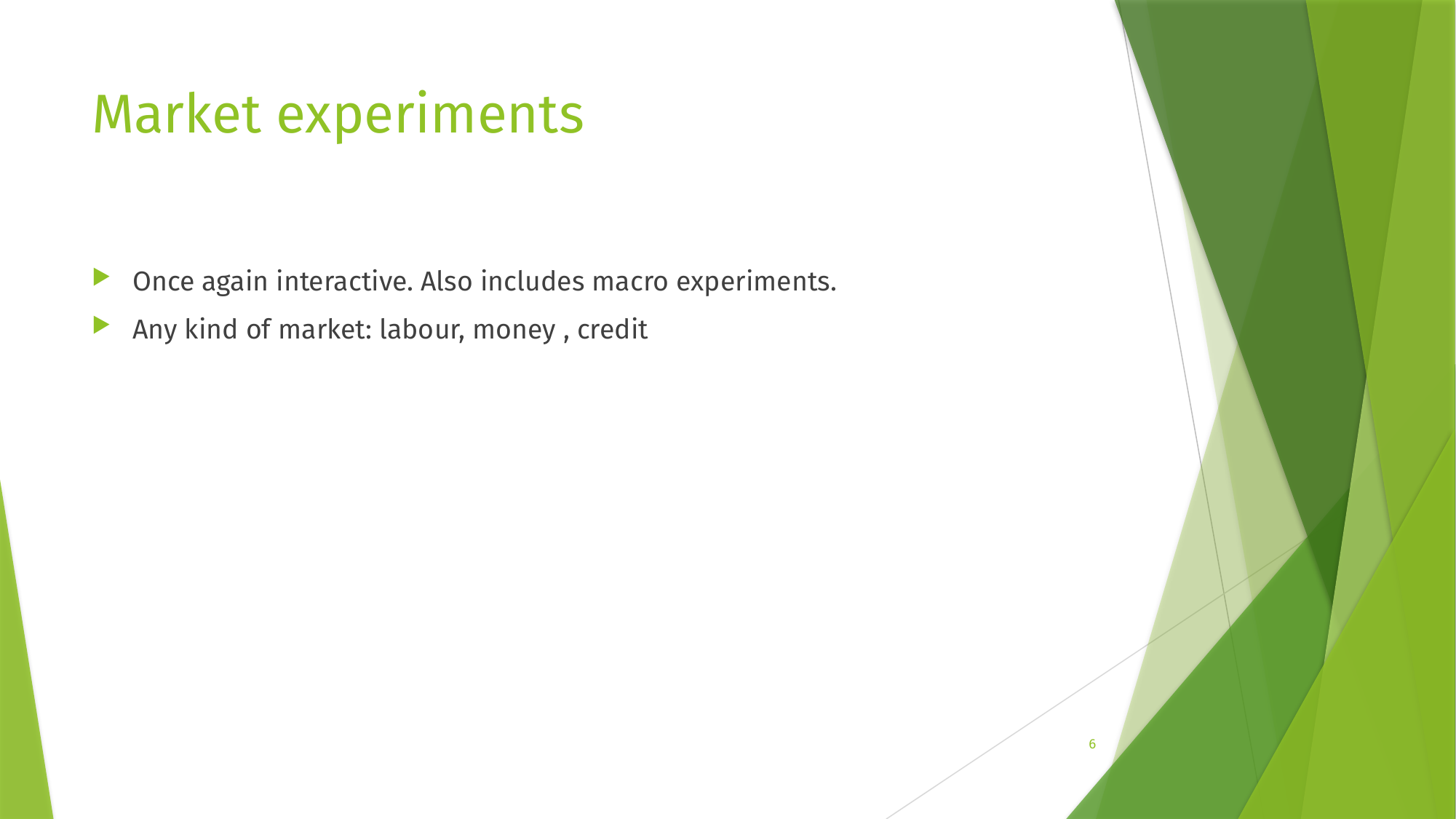

# Market experiments
Once again interactive. Also includes macro experiments.
Any kind of market: labour, money , credit
6